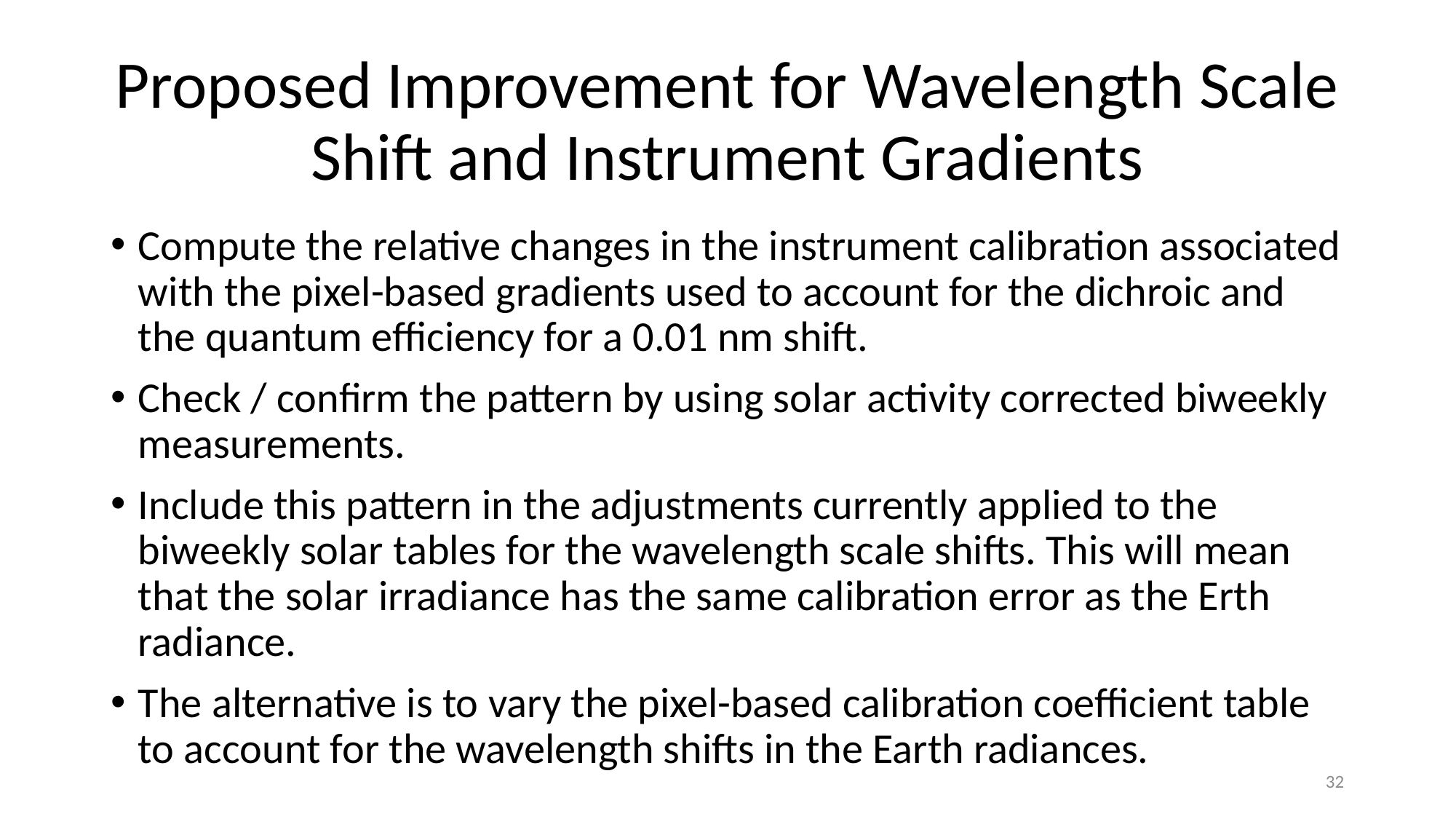

# Proposed Improvement for Wavelength Scale Shift and Instrument Gradients
Compute the relative changes in the instrument calibration associated with the pixel-based gradients used to account for the dichroic and the quantum efficiency for a 0.01 nm shift.
Check / confirm the pattern by using solar activity corrected biweekly measurements.
Include this pattern in the adjustments currently applied to the biweekly solar tables for the wavelength scale shifts. This will mean that the solar irradiance has the same calibration error as the Erth radiance.
The alternative is to vary the pixel-based calibration coefficient table to account for the wavelength shifts in the Earth radiances.
32